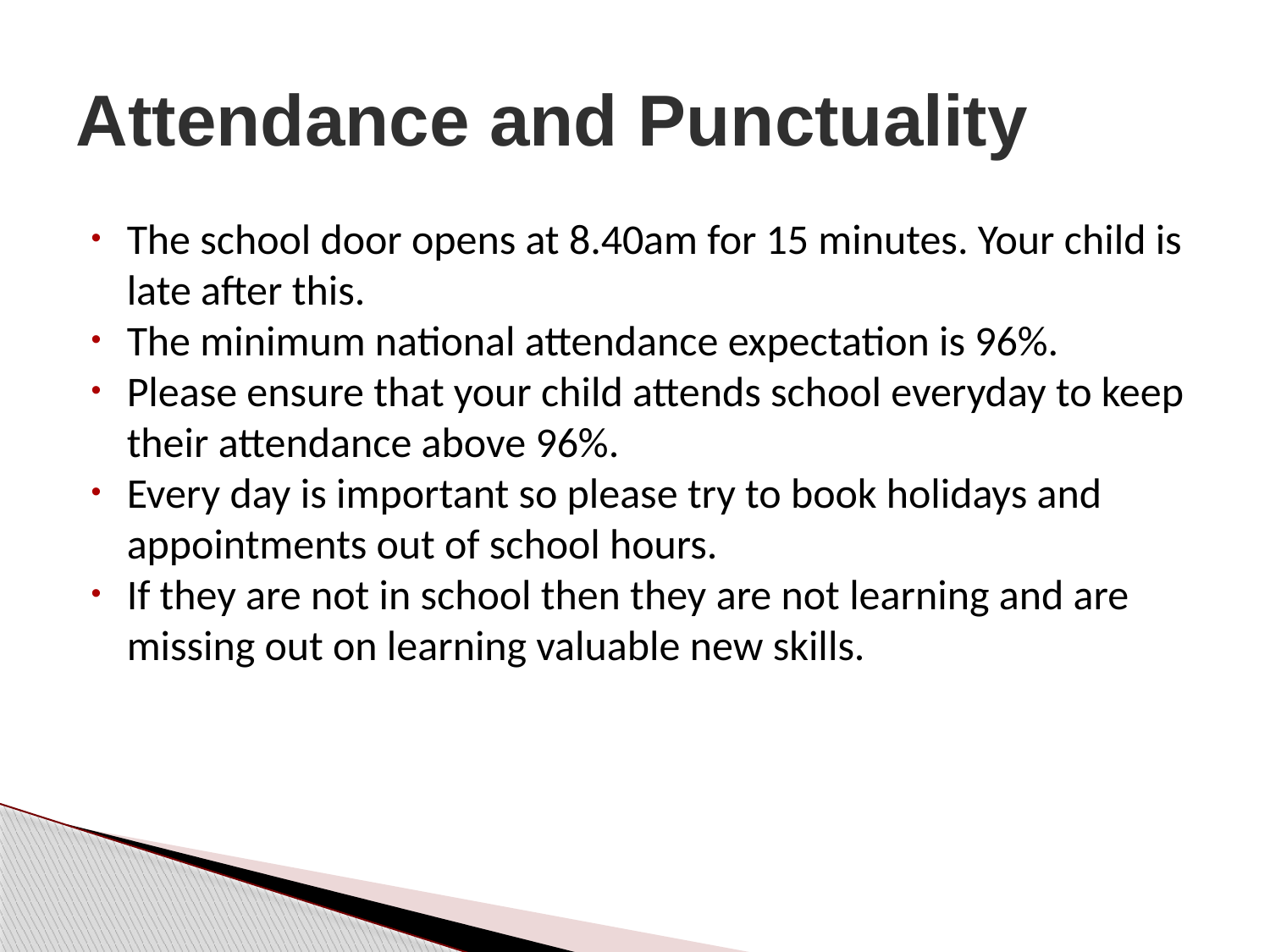

# Attendance and Punctuality
The school door opens at 8.40am for 15 minutes. Your child is late after this.
The minimum national attendance expectation is 96%.
Please ensure that your child attends school everyday to keep their attendance above 96%.
Every day is important so please try to book holidays and appointments out of school hours.
If they are not in school then they are not learning and are missing out on learning valuable new skills.